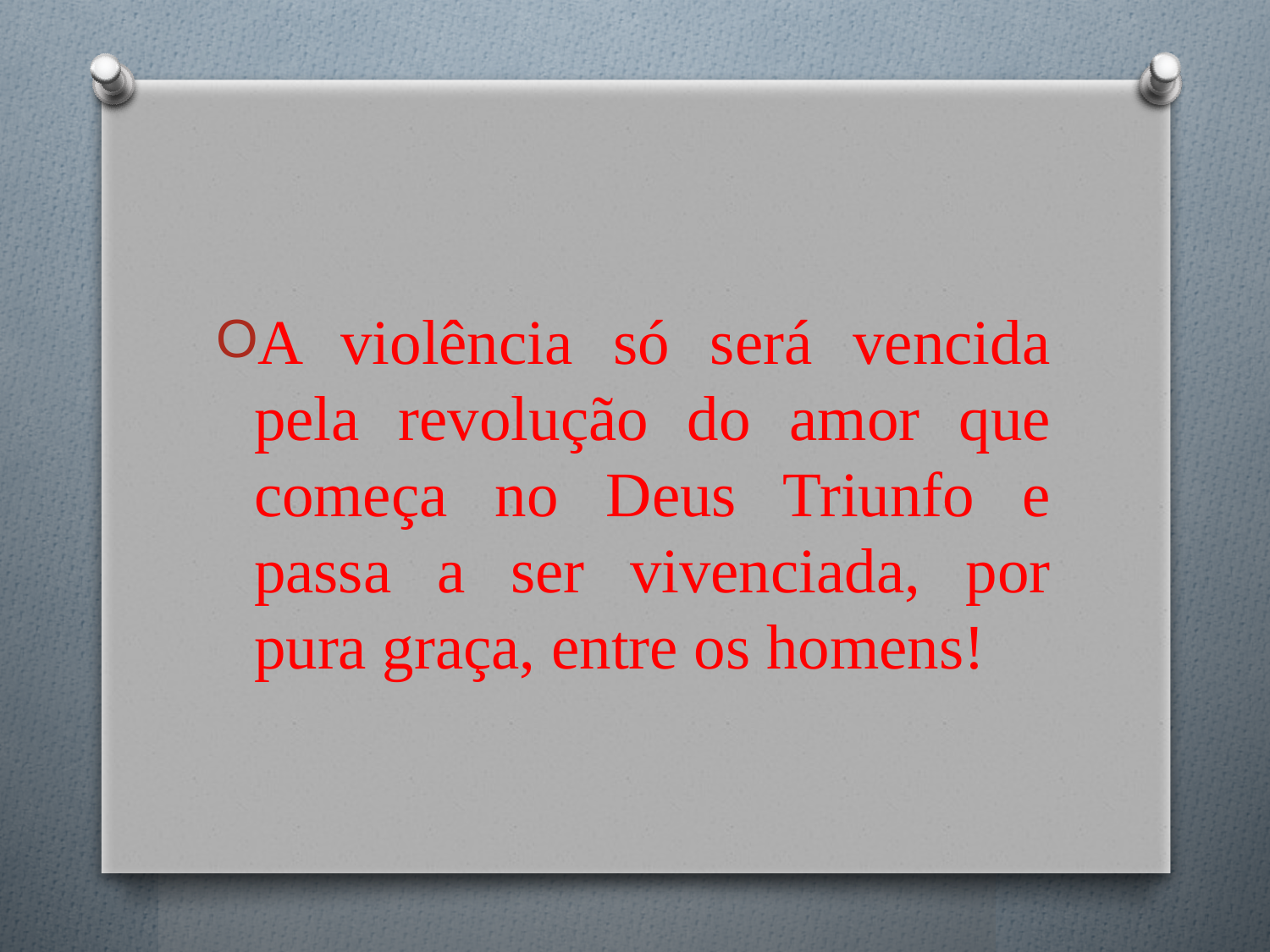

#
A violência só será vencida pela revolução do amor que começa no Deus Triunfo e passa a ser vivenciada, por pura graça, entre os homens!